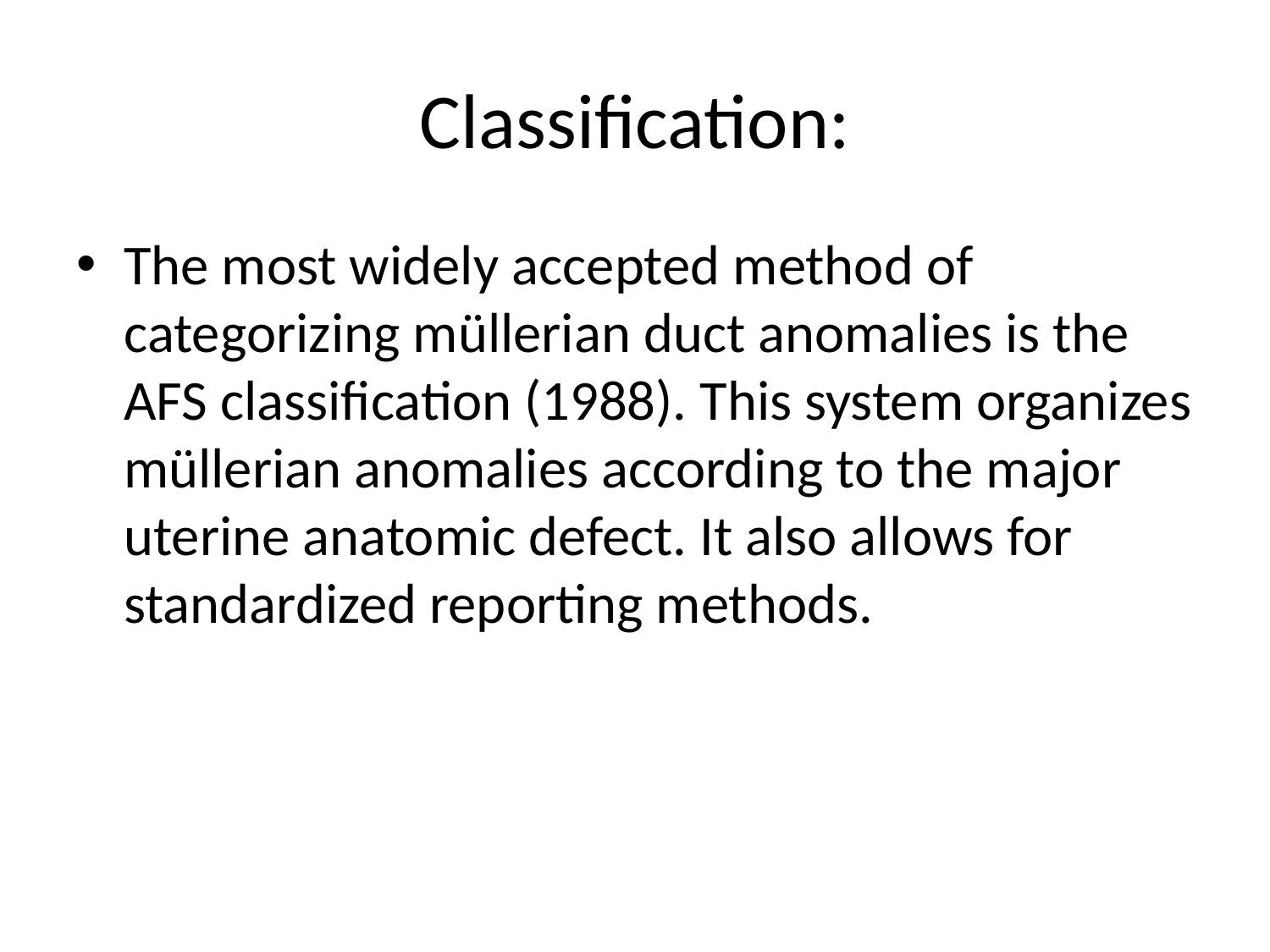

# Classification:
The most widely accepted method of categorizing müllerian duct anomalies is the AFS classification (1988). This system organizes müllerian anomalies according to the major uterine anatomic defect. It also allows for standardized reporting methods.